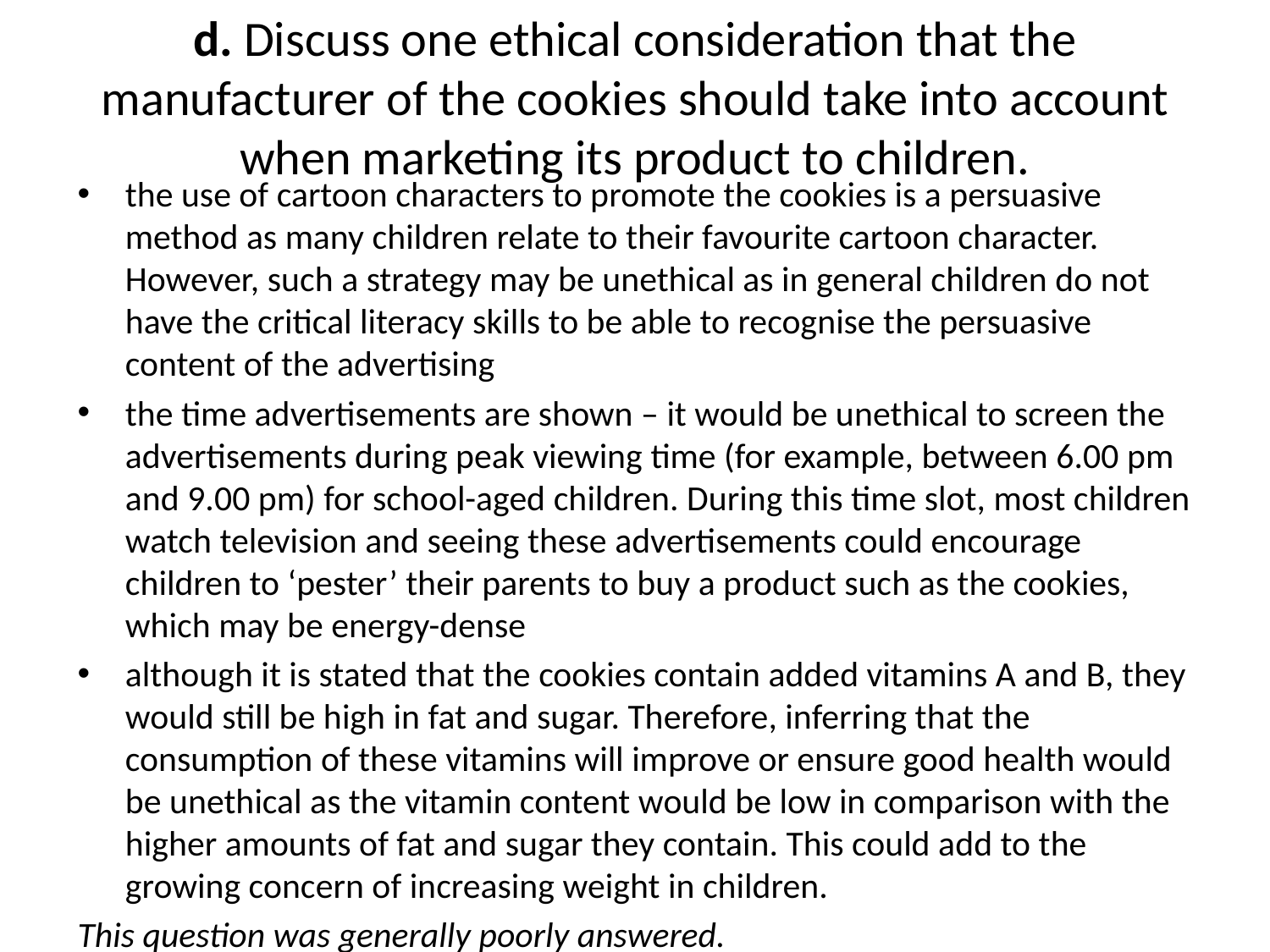

# d. Discuss one ethical consideration that the manufacturer of the cookies should take into account when marketing its product to children.

the use of cartoon characters to promote the cookies is a persuasive method as many children relate to their favourite cartoon character. However, such a strategy may be unethical as in general children do not have the critical literacy skills to be able to recognise the persuasive content of the advertising
the time advertisements are shown – it would be unethical to screen the advertisements during peak viewing time (for example, between 6.00 pm and 9.00 pm) for school-aged children. During this time slot, most children watch television and seeing these advertisements could encourage children to ‘pester’ their parents to buy a product such as the cookies, which may be energy-dense
although it is stated that the cookies contain added vitamins A and B, they would still be high in fat and sugar. Therefore, inferring that the consumption of these vitamins will improve or ensure good health would be unethical as the vitamin content would be low in comparison with the higher amounts of fat and sugar they contain. This could add to the growing concern of increasing weight in children.
This question was generally poorly answered.